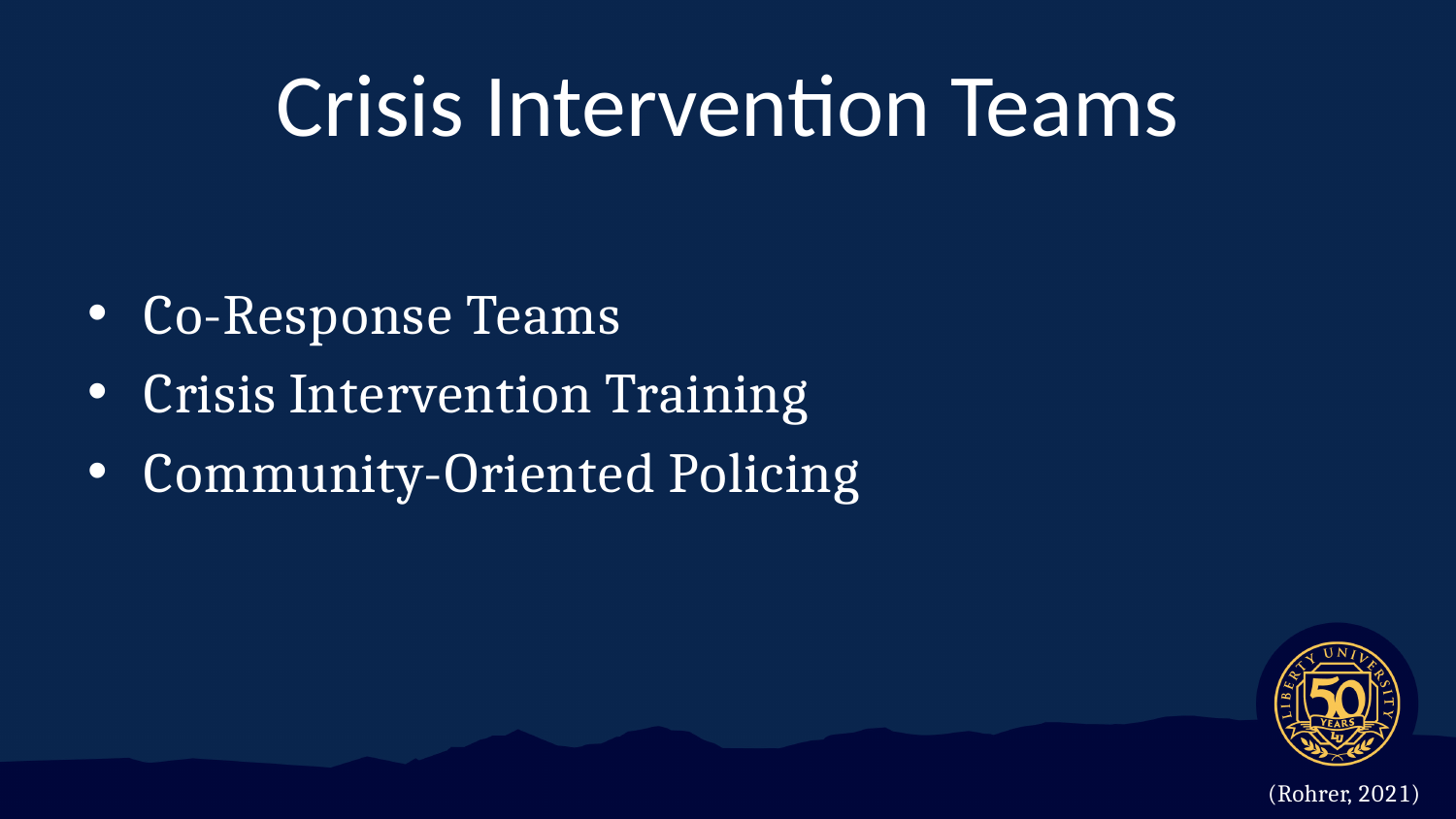

# Crisis Intervention Teams

Co-Response Teams
Crisis Intervention Training
Community-Oriented Policing

(Rohrer, 2021)